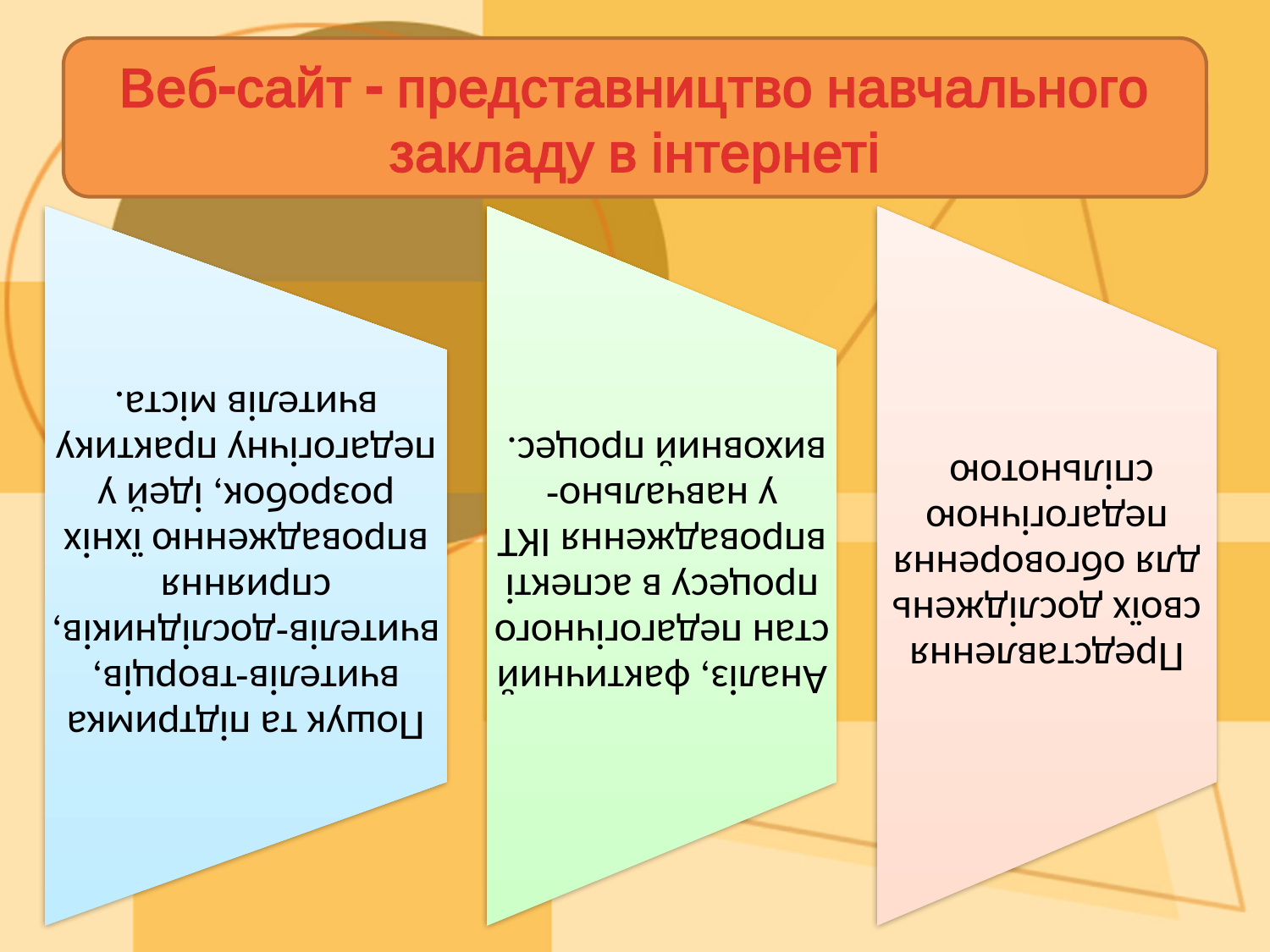

Веб-сайт – представництво навчального закладу в інтернеті
Пошук та підтримка вчителів-творців, вчителів-дослідників, сприяння впровадженню їхніх розробок, ідей у педагогічну практику вчителів міста.
Аналіз, фактичний стан педагогічного процесу в аспекті впровадження ІКТ у навчально-виховний процес.
Представлення своїх досліджень для обговорення педагогічною спільнотою